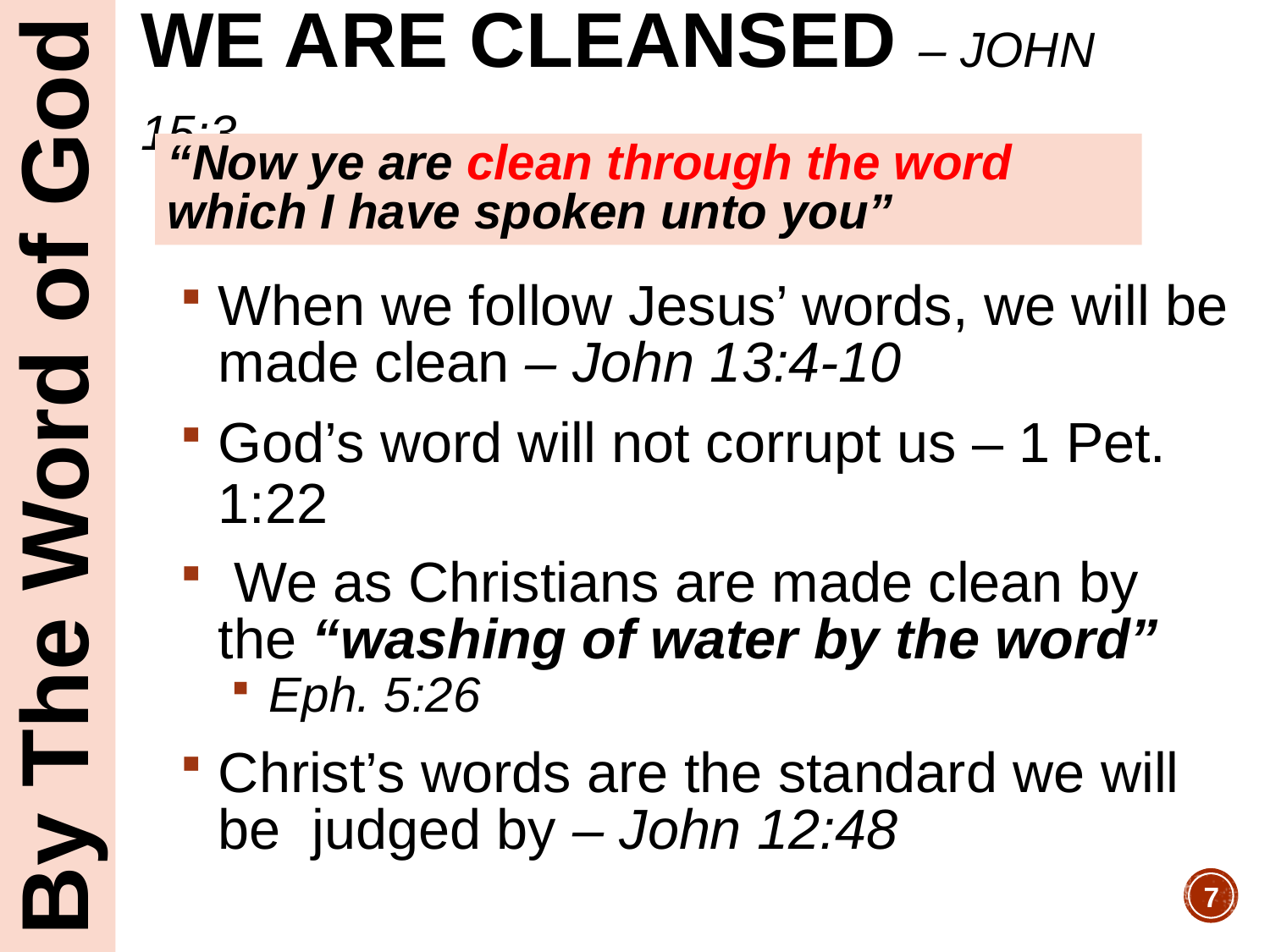

# We Are cleansed – John 15:3
“Now ye are clean through the word which I have spoken unto you”
When we follow Jesus’ words, we will be made clean – John 13:4-10
God’s word will not corrupt us – 1 Pet. 1:22
 We as Christians are made clean by the “washing of water by the word”
Eph. 5:26
Christ’s words are the standard we will be  judged by – John 12:48
By The Word of God
7